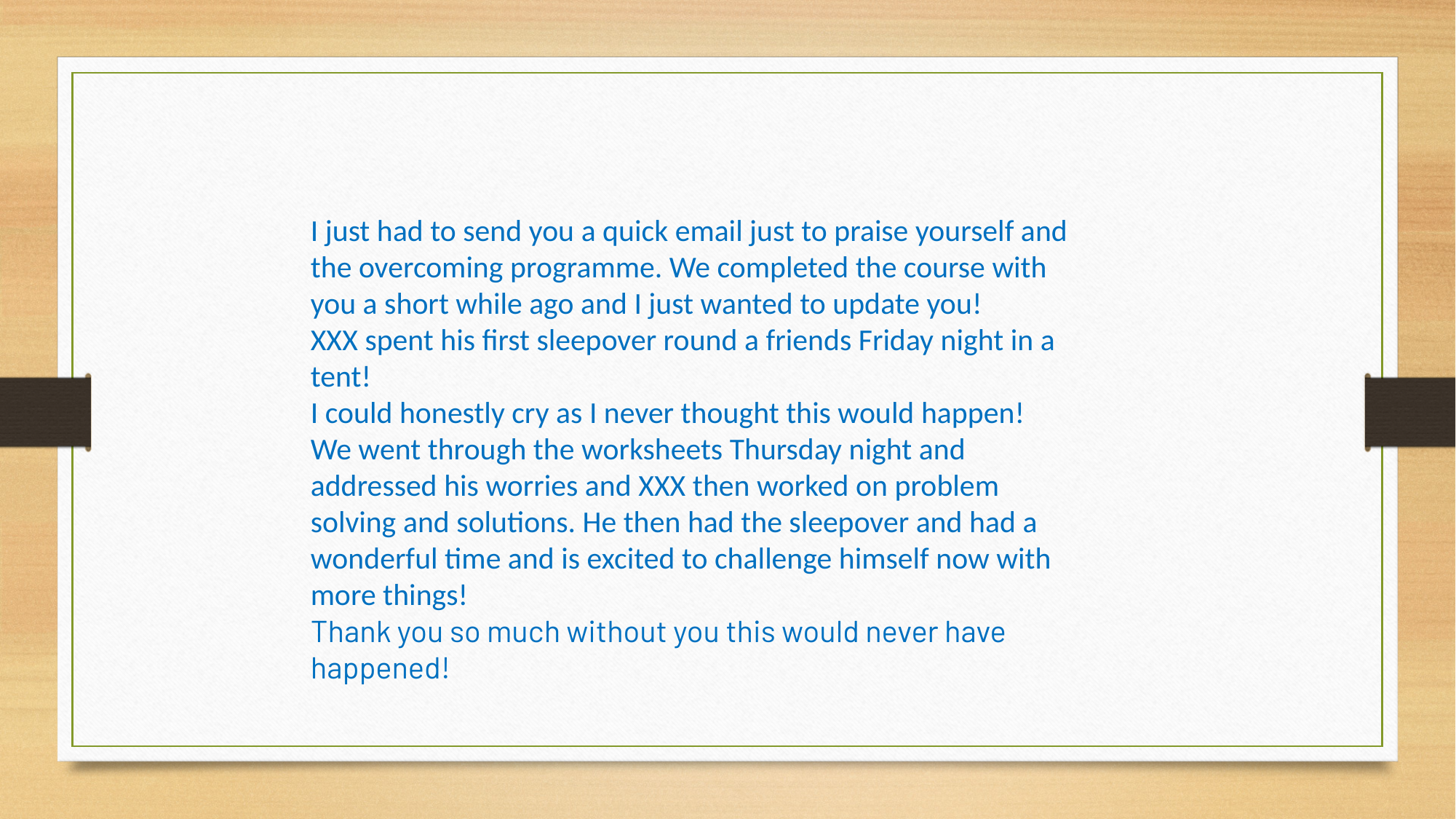

I just had to send you a quick email just to praise yourself and the overcoming programme. We completed the course with you a short while ago and I just wanted to update you!
XXX spent his first sleepover round a friends Friday night in a tent!
I could honestly cry as I never thought this would happen!
We went through the worksheets Thursday night and addressed his worries and XXX then worked on problem solving and solutions. He then had the sleepover and had a wonderful time and is excited to challenge himself now with more things!
Thank you so much without you this would never have happened!